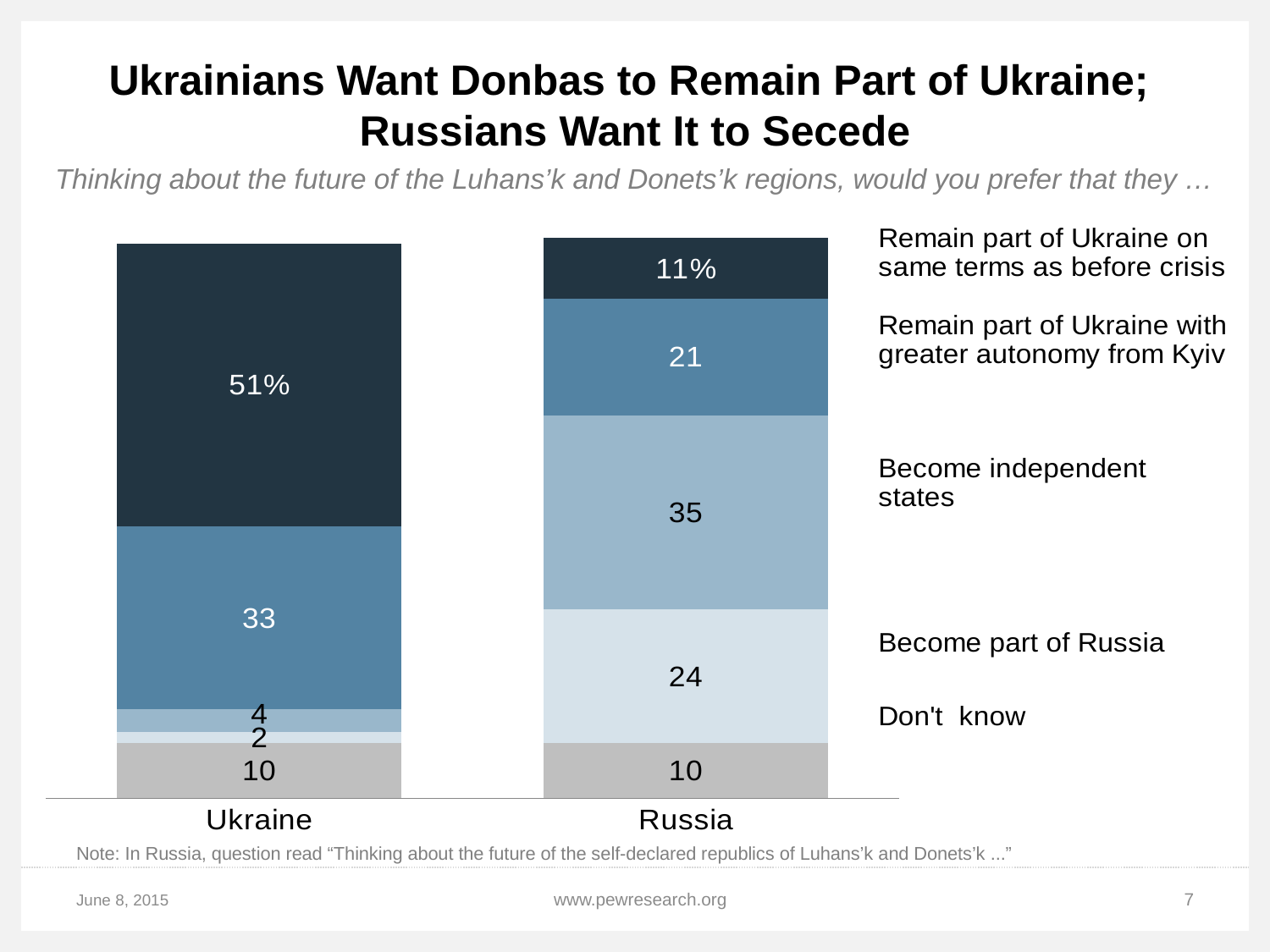

# Ukrainians Want Donbas to Remain Part of Ukraine; Russians Want It to Secede
Thinking about the future of the Luhans’k and Donets’k regions, would you prefer that they …

### Chart

| Category | Don't know | Part of Russia | Independent | Remain part of Ukraine with greater autonomy | Remain part of Ukraine as before |
|---|---|---|---|---|---|
| Ukraine | 10.0 | 2.0 | 4.0 | 33.0 | 51.0 |
| Russia | 10.0 | 24.0 | 35.0 | 21.0 | 11.0 |
Note: In Russia, question read “Thinking about the future of the self-declared republics of Luhans’k and Donets’k ...”
June 8, 2015
www.pewresearch.org
7